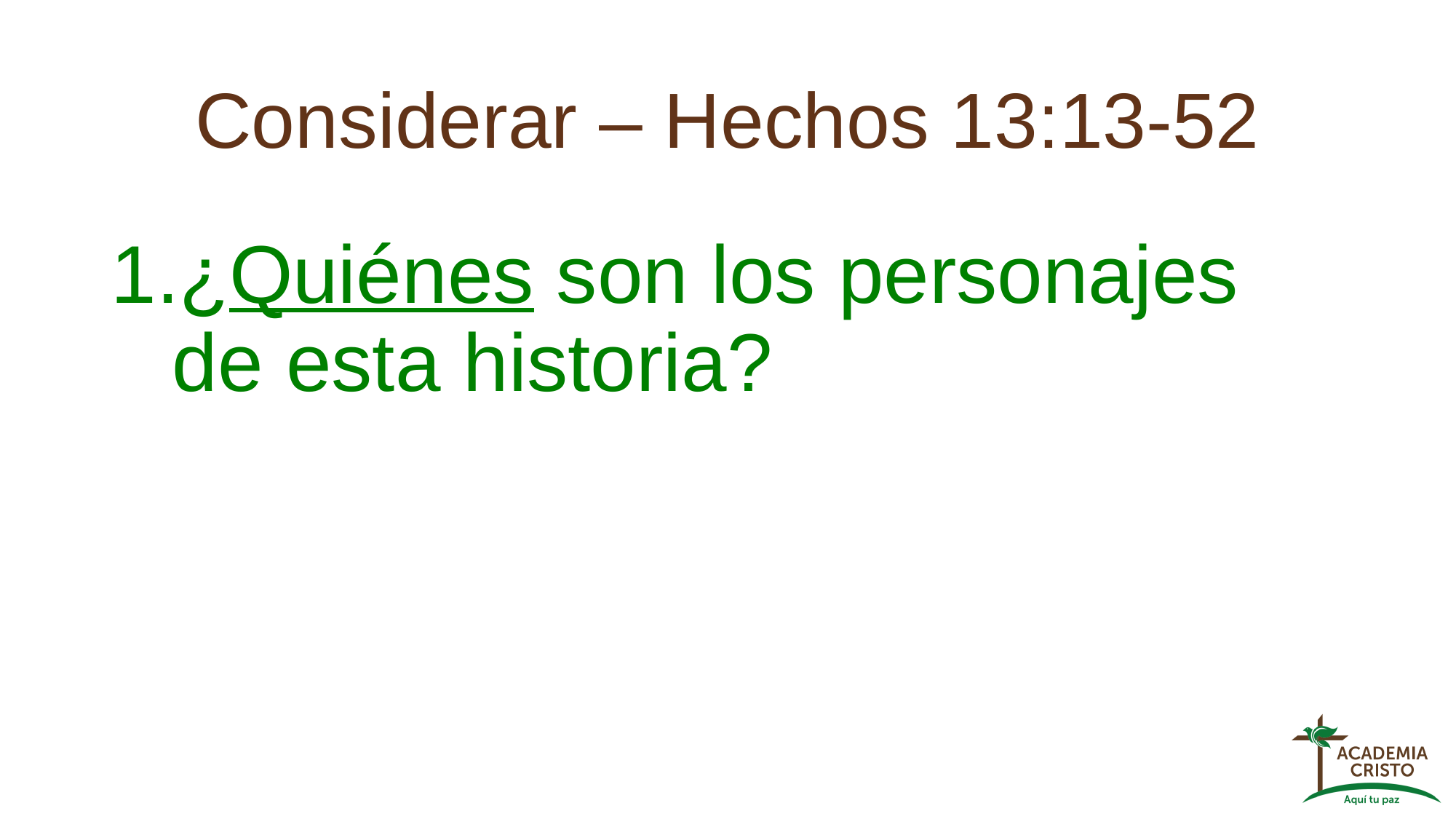

# Considerar – Hechos 13:13-52
¿Quiénes son los personajes de esta historia?